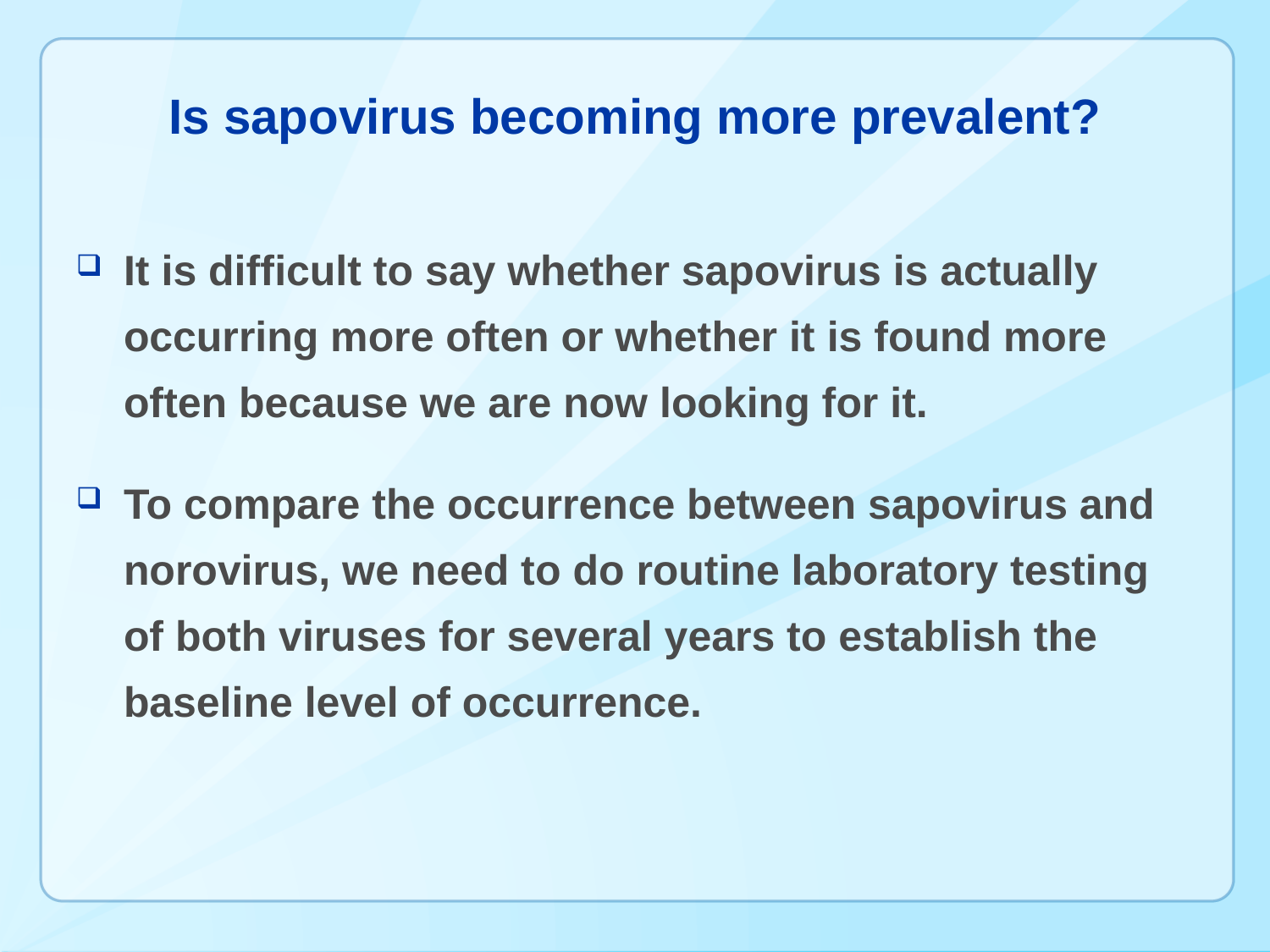

# Is sapovirus becoming more prevalent?
It is difficult to say whether sapovirus is actually occurring more often or whether it is found more often because we are now looking for it.
To compare the occurrence between sapovirus and norovirus, we need to do routine laboratory testing of both viruses for several years to establish the baseline level of occurrence.